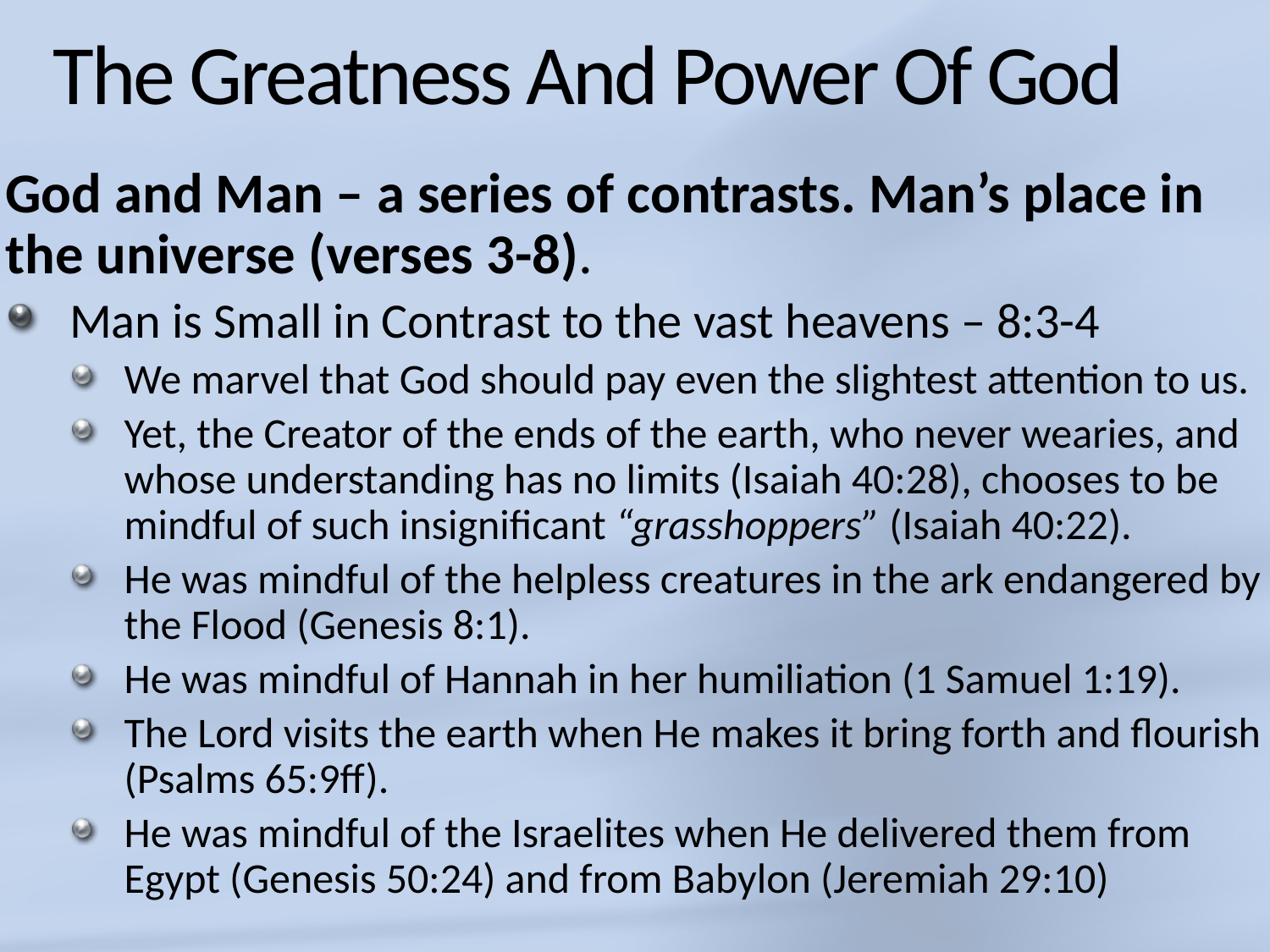

# The Greatness And Power Of God
God and Man – a series of contrasts. Man’s place in the universe (verses 3-8).
Man is Small in Contrast to the vast heavens – 8:3-4
We marvel that God should pay even the slightest attention to us.
Yet, the Creator of the ends of the earth, who never wearies, and whose understanding has no limits (Isaiah 40:28), chooses to be mindful of such insignificant “grasshoppers” (Isaiah 40:22).
He was mindful of the helpless creatures in the ark endangered by the Flood (Genesis 8:1).
He was mindful of Hannah in her humiliation (1 Samuel 1:19).
The Lord visits the earth when He makes it bring forth and flourish (Psalms 65:9ff).
He was mindful of the Israelites when He delivered them from Egypt (Genesis 50:24) and from Babylon (Jeremiah 29:10)